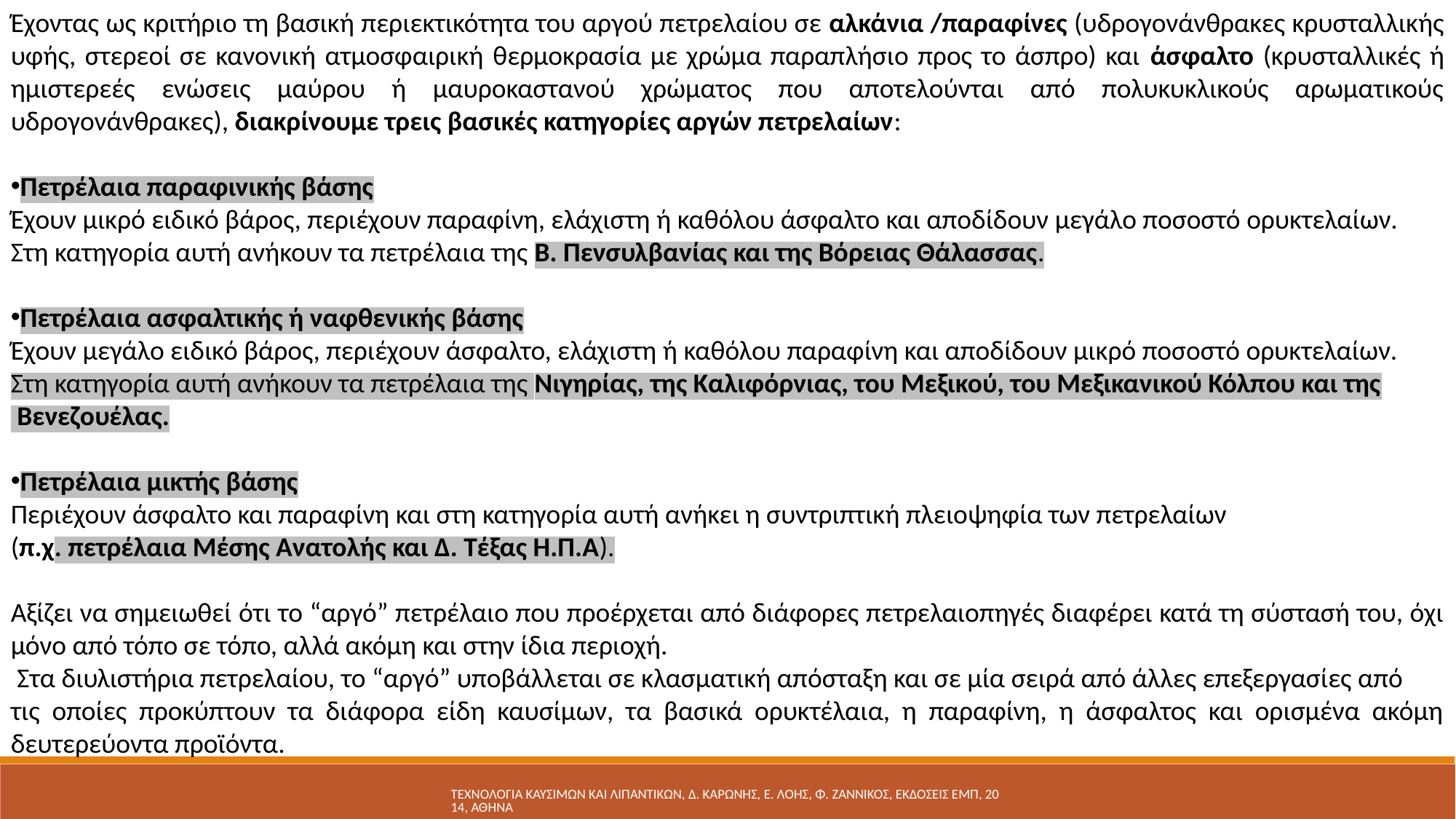

Έχοντας ως κριτήριο τη βασική περιεκτικότητα του αργού πετρελαίου σε αλκάνια /παραφίνες (υδρογονάνθρακες κρυσταλλικής υφής, στερεοί σε κανονική ατμοσφαιρική θερμοκρασία με χρώμα παραπλήσιο προς το άσπρο) και άσφαλτο (κρυσταλλικές ή ημιστερεές ενώσεις μαύρου ή μαυροκαστανού χρώματος που αποτελούνται από πολυκυκλικούς αρωματικούς υδρογονάνθρακες), διακρίνουμε τρεις βασικές κατηγορίες αργών πετρελαίων:

Πετρέλαια παραφινικής βάσης
Έχουν μικρό ειδικό βάρος, περιέχουν παραφίνη, ελάχιστη ή καθόλου άσφαλτο και αποδίδουν μεγάλο ποσοστό ορυκτελαίων.
Στη κατηγορία αυτή ανήκουν τα πετρέλαια της Β. Πενσυλβανίας και της Βόρειας Θάλασσας.

Πετρέλαια ασφαλτικής ή ναφθενικής βάσης
Έχουν μεγάλο ειδικό βάρος, περιέχουν άσφαλτο, ελάχιστη ή καθόλου παραφίνη και αποδίδουν μικρό ποσοστό ορυκτελαίων.
Στη κατηγορία αυτή ανήκουν τα πετρέλαια της Νιγηρίας, της Καλιφόρνιας, του Μεξικού, του Μεξικανικού Κόλπου και της
 Βενεζουέλας.

Πετρέλαια μικτής βάσης
Περιέχουν άσφαλτο και παραφίνη και στη κατηγορία αυτή ανήκει η συντριπτική πλειοψηφία των πετρελαίων
(π.χ. πετρέλαια Μέσης Ανατολής και Δ. Τέξας H.Π.Α).

Αξίζει να σημειωθεί ότι το “αργό” πετρέλαιο που προέρχεται από διάφορες πετρελαιοπηγές διαφέρει κατά τη σύστασή του, όχι μόνο από τόπο σε τόπο, αλλά ακόμη και στην ίδια περιοχή.
 Στα διυλιστήρια πετρελαίου, το “αργό” υποβάλλεται σε κλασματική απόσταξη και σε μία σειρά από άλλες επεξεργασίες από
τις οποίες προκύπτουν τα διάφορα είδη καυσίμων, τα βασικά ορυκτέλαια, η παραφίνη, η άσφαλτος και ορισμένα ακόμη δευτερεύοντα προϊόντα.
ΤΕΧΝΟΛΟΓΙΑ ΚΑΥΣΙΜΩΝ ΚΑΙ ΛΙΠΑΝΤΙΚΩΝ, Δ. ΚΑΡΩΝΗΣ, Ε. ΛΟΗΣ, Φ. ΖΑΝΝΙΚΟΣ, ΕΚΔΟΣΕΙΣ ΕΜΠ, 2014, ΑΘΗΝΑ